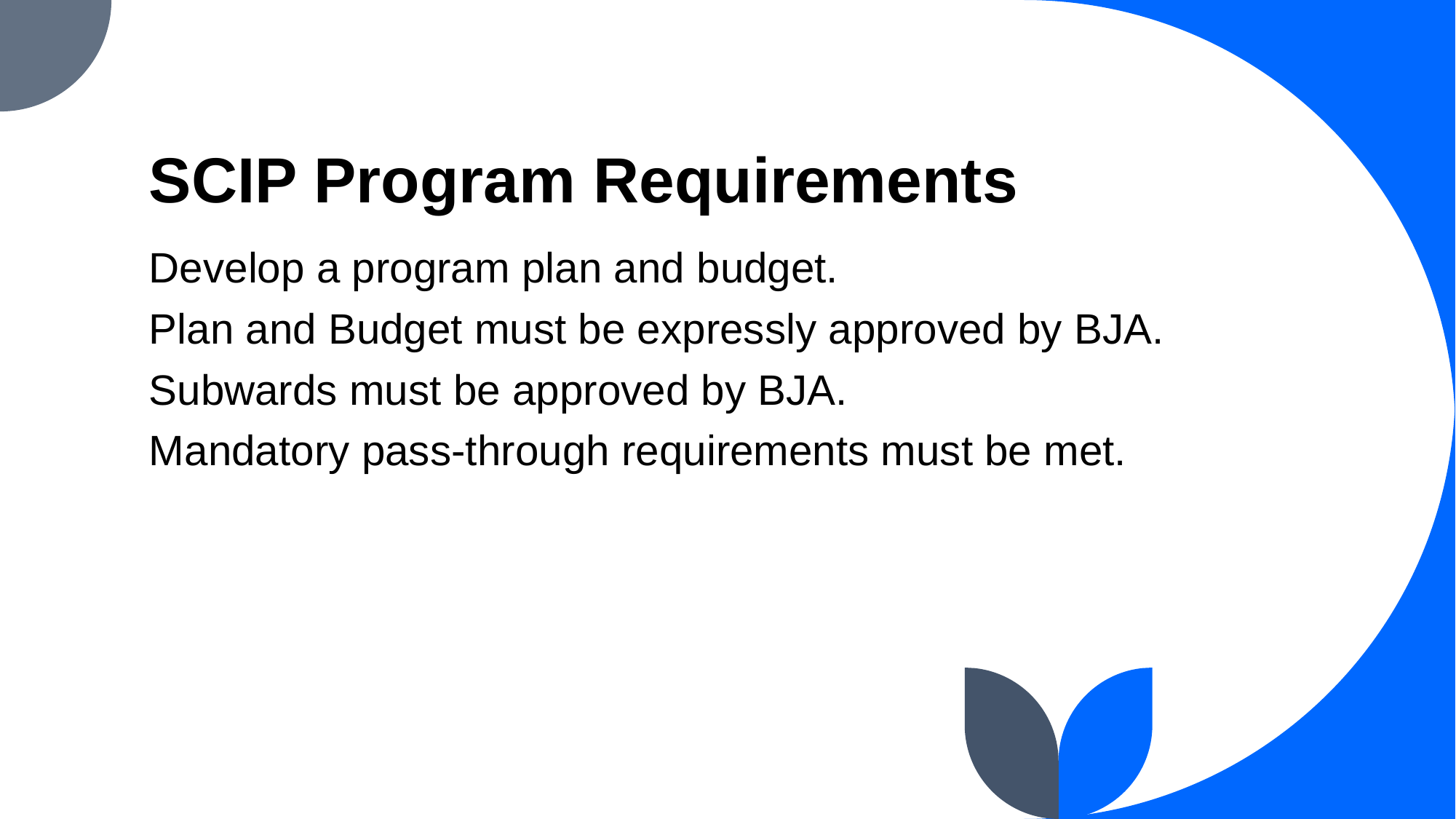

# SCIP Program Requirements
Develop a program plan and budget.
Plan and Budget must be expressly approved by BJA.
Subwards must be approved by BJA.
Mandatory pass-through requirements must be met.